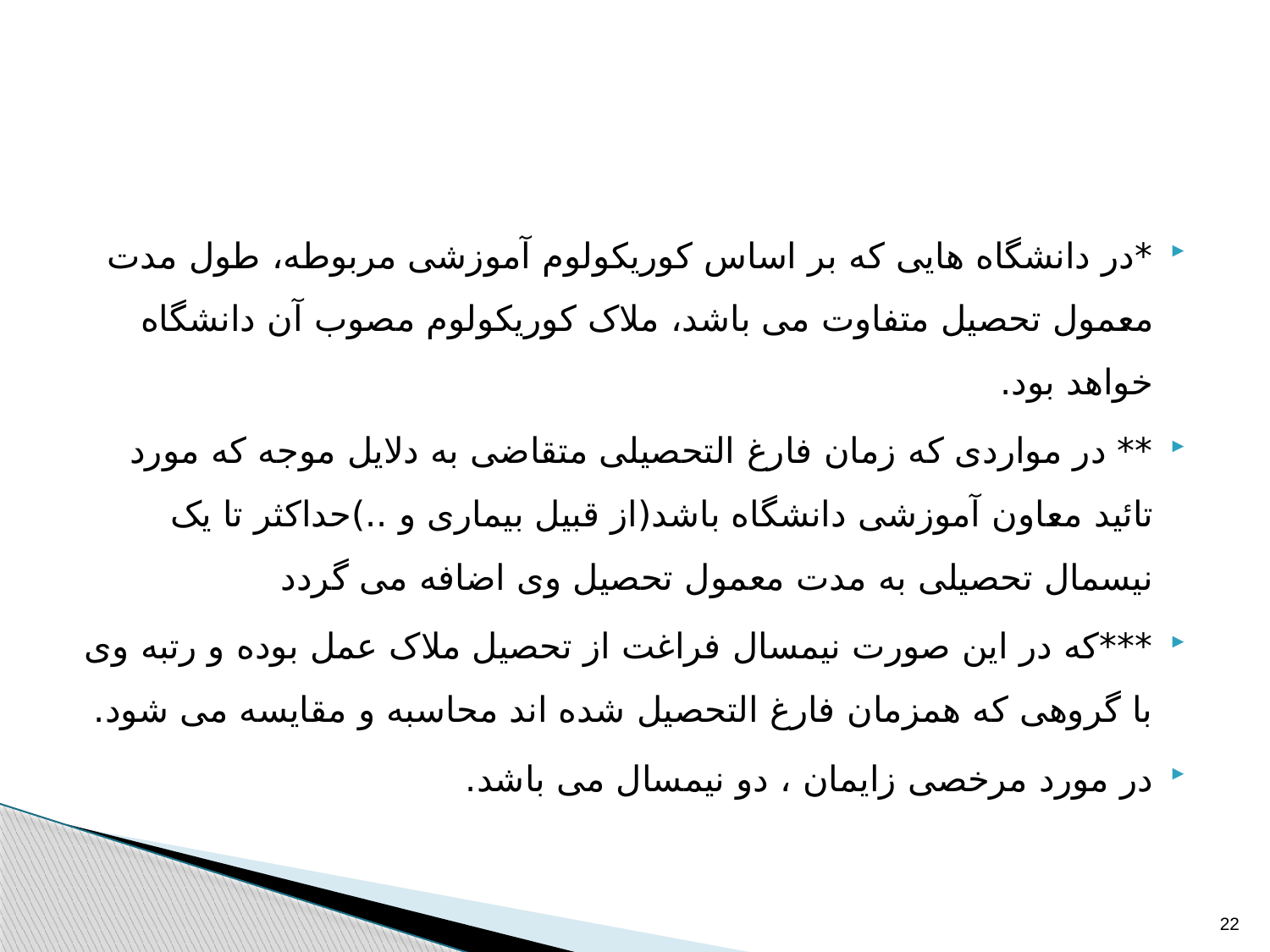

#
*در دانشگاه هایی که بر اساس کوریکولوم آموزشی مربوطه، طول مدت معمول تحصیل متفاوت می باشد، ملاک کوریکولوم مصوب آن دانشگاه خواهد بود.
** در مواردی که زمان فارغ التحصیلی متقاضی به دلایل موجه که مورد تائید معاون آموزشی دانشگاه باشد(از قبیل بیماری و ..)حداکثر تا یک نیسمال تحصیلی به مدت معمول تحصیل وی اضافه می گردد
***که در این صورت نیمسال فراغت از تحصیل ملاک عمل بوده و رتبه وی با گروهی که همزمان فارغ التحصیل شده اند محاسبه و مقایسه می شود.
در مورد مرخصی زایمان ، دو نیمسال می باشد.
22